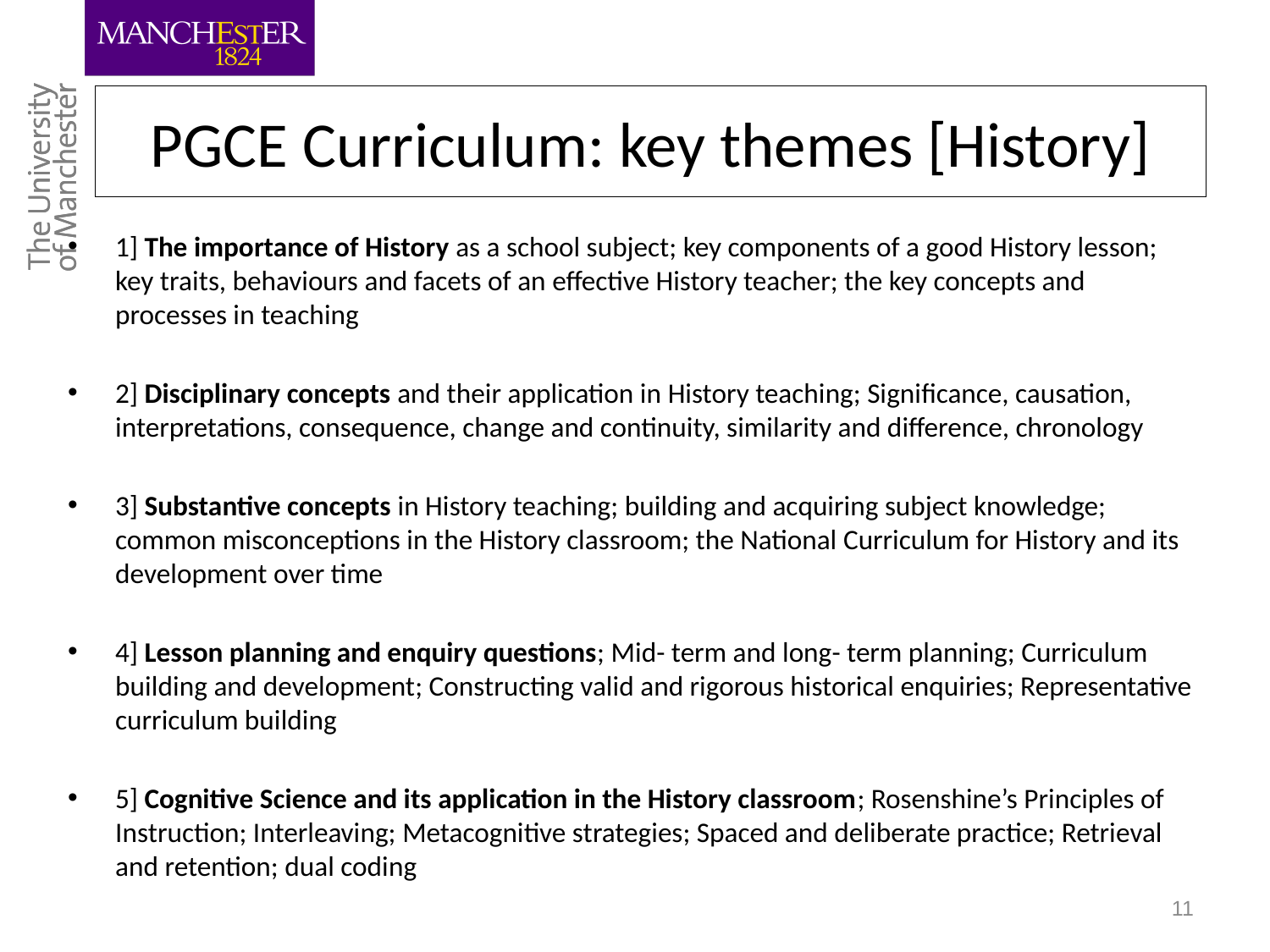

# PGCE Curriculum: key themes [History]
1] The importance of History as a school subject; key components of a good History lesson; key traits, behaviours and facets of an effective History teacher; the key concepts and processes in teaching

2] Disciplinary concepts and their application in History teaching; Significance, causation, interpretations, consequence, change and continuity, similarity and difference, chronology

3] Substantive concepts in History teaching; building and acquiring subject knowledge; common misconceptions in the History classroom; the National Curriculum for History and its development over time

4] Lesson planning and enquiry questions; Mid- term and long- term planning; Curriculum building and development; Constructing valid and rigorous historical enquiries; Representative curriculum building

5] Cognitive Science and its application in the History classroom; Rosenshine’s Principles of Instruction; Interleaving; Metacognitive strategies; Spaced and deliberate practice; Retrieval and retention; dual coding

11